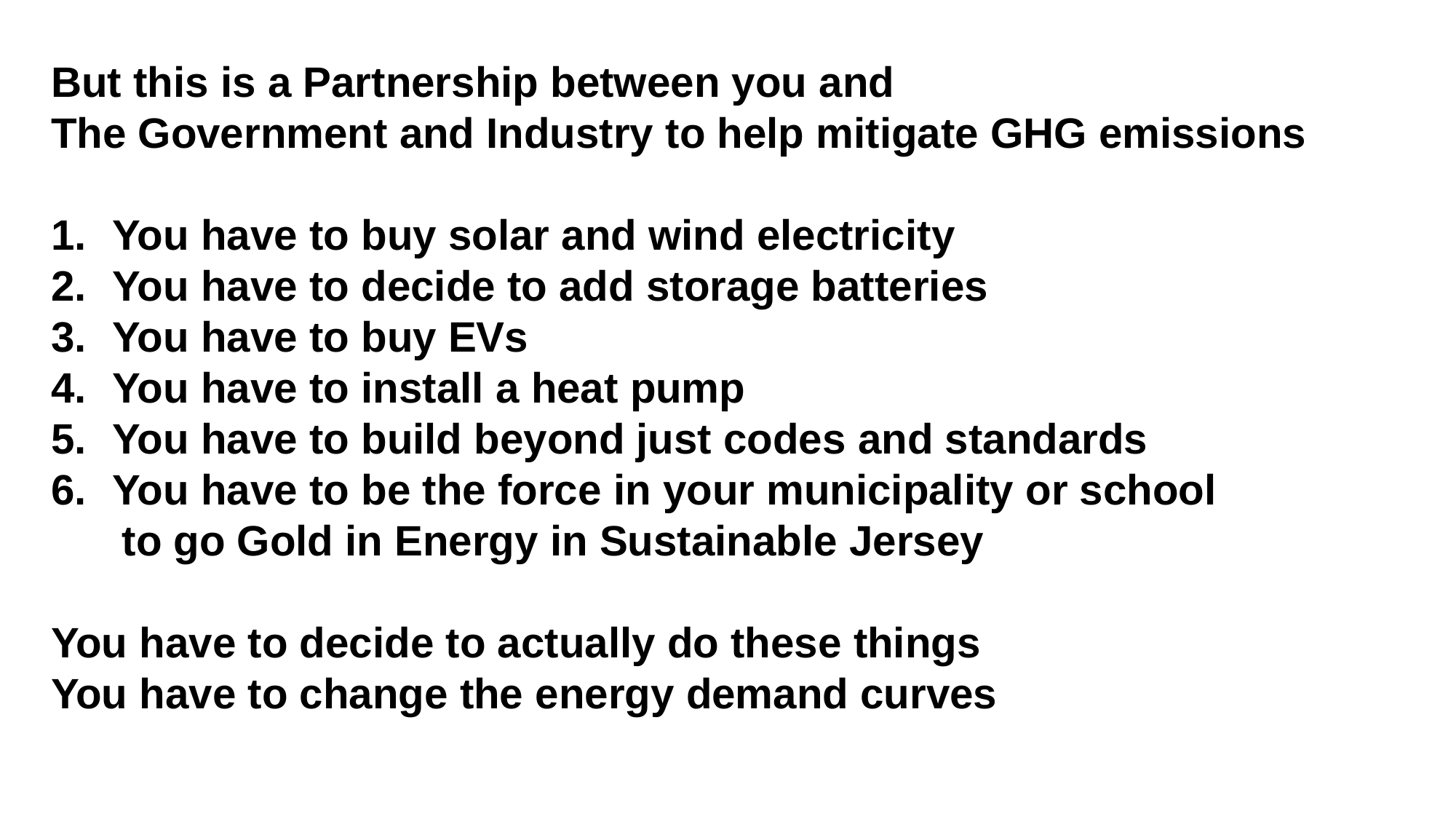

But this is a Partnership between you and
The Government and Industry to help mitigate GHG emissions

You have to buy solar and wind electricity
You have to decide to add storage batteries
You have to buy EVs
You have to install a heat pump
You have to build beyond just codes and standards
You have to be the force in your municipality or school
      to go Gold in Energy in Sustainable Jersey

You have to decide to actually do these things
You have to change the energy demand curves